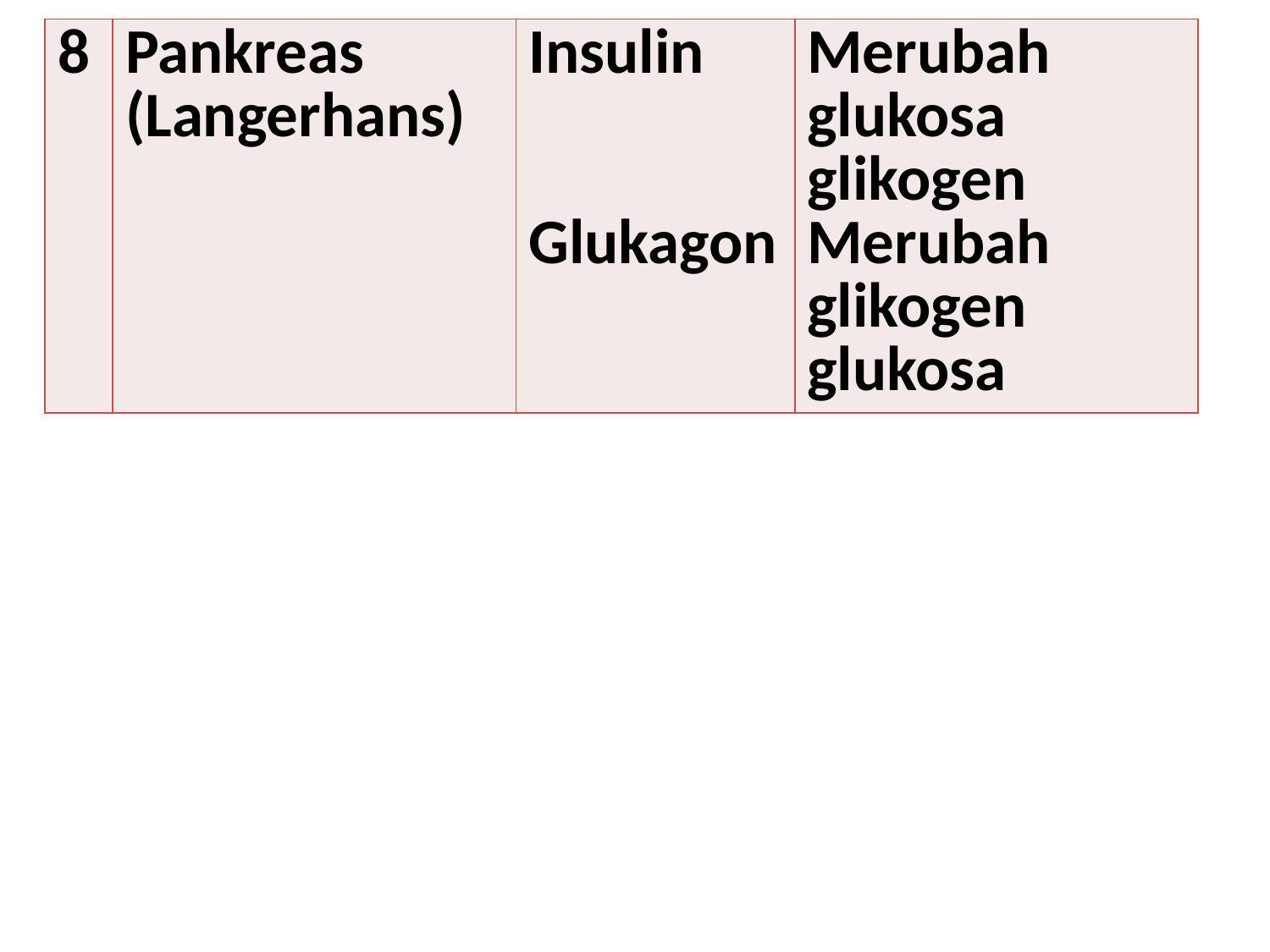

| 8 | Pankreas (Langerhans) | Insulin Glukagon | Merubah glukosa glikogen Merubah glikogen glukosa |
| --- | --- | --- | --- |